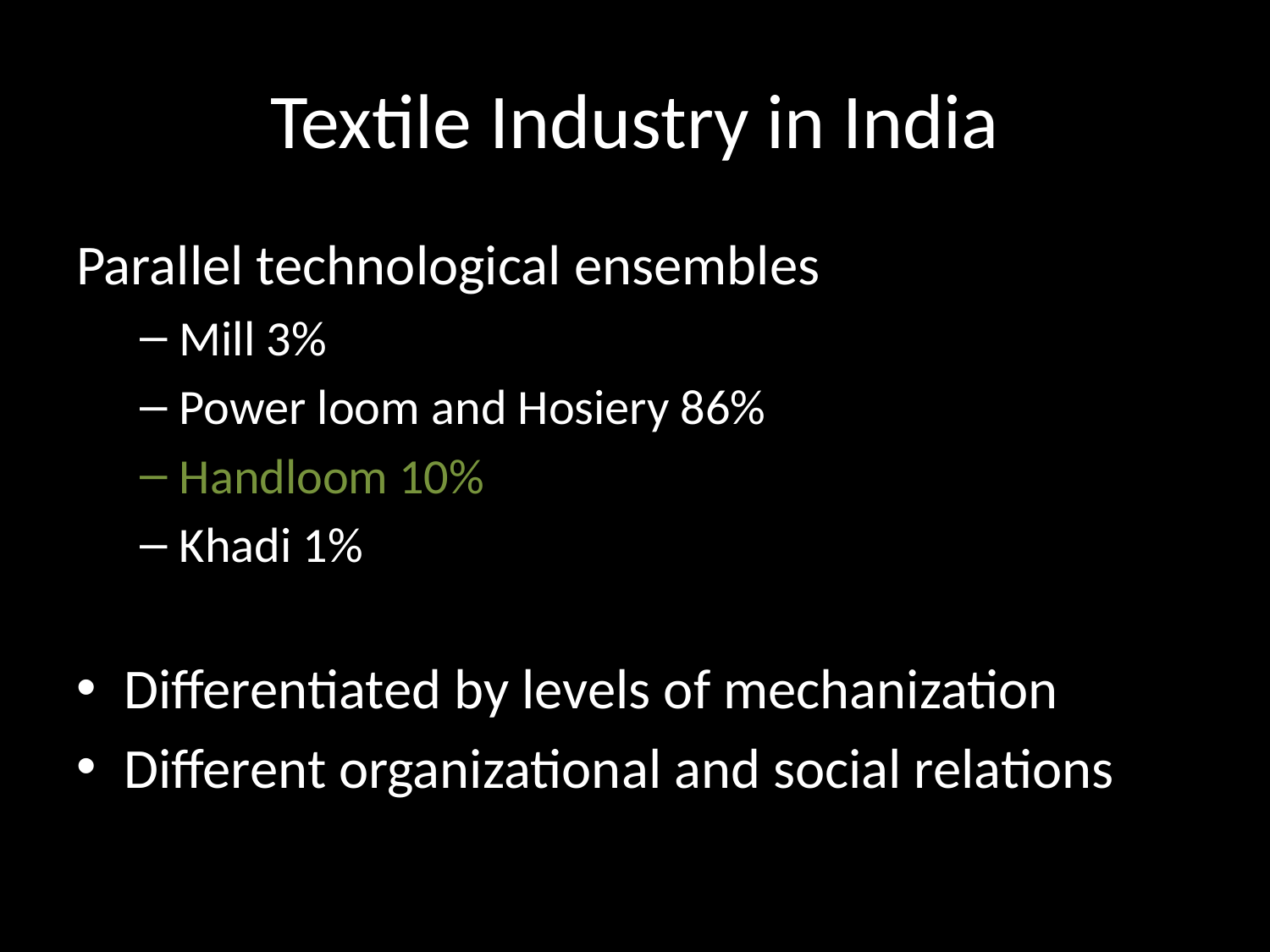

# Textile Industry in India
Parallel technological ensembles
Mill 3%
Power loom and Hosiery 86%
Handloom 10%
Khadi 1%

Differentiated by levels of mechanization
Different organizational and social relations